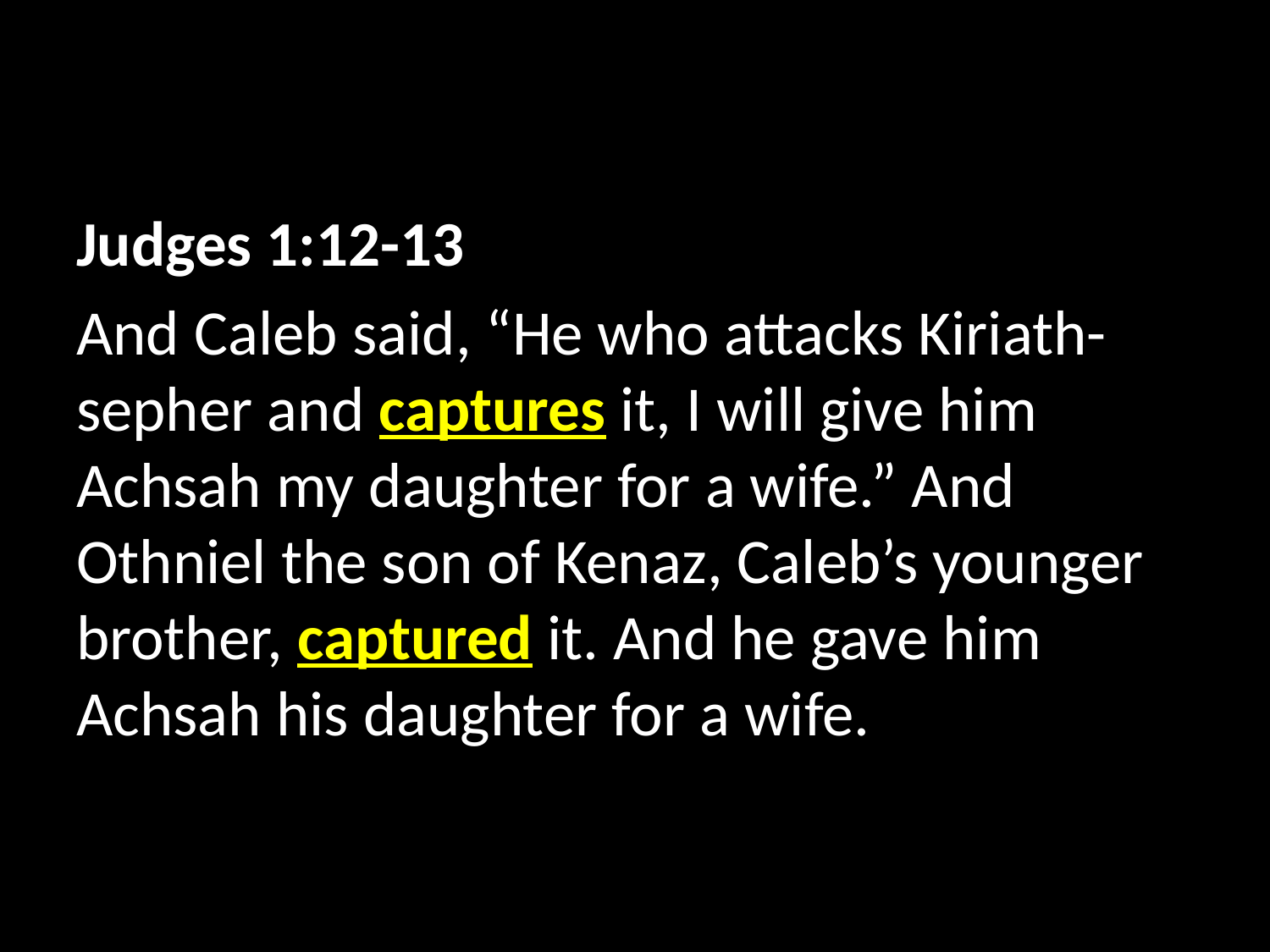

Judges 1:12-13
And Caleb said, “He who attacks Kiriath-sepher and captures it, I will give him Achsah my daughter for a wife.” And Othniel the son of Kenaz, Caleb’s younger brother, captured it. And he gave him Achsah his daughter for a wife.